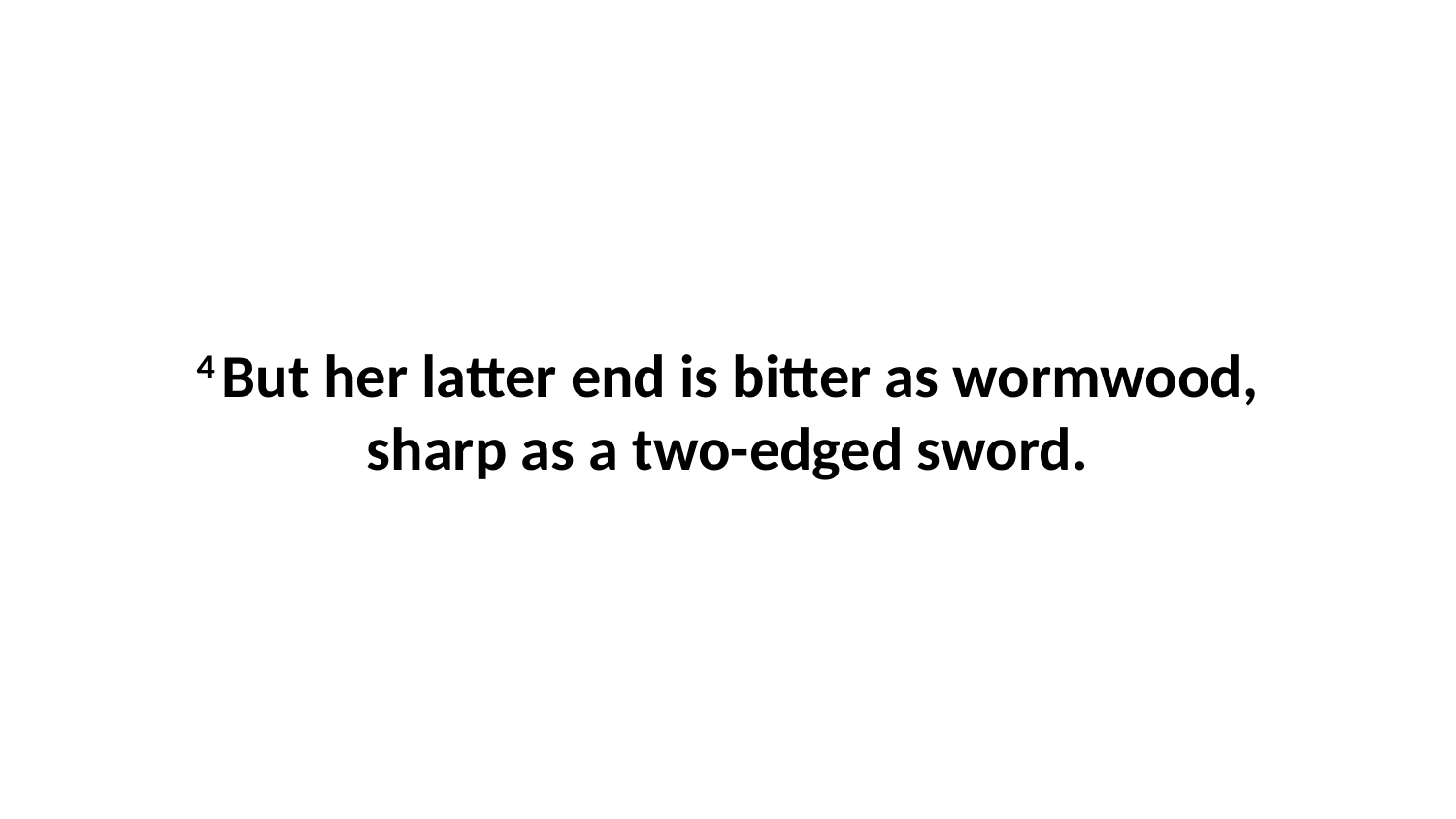

4 But her latter end is bitter as wormwood, sharp as a two-edged sword.